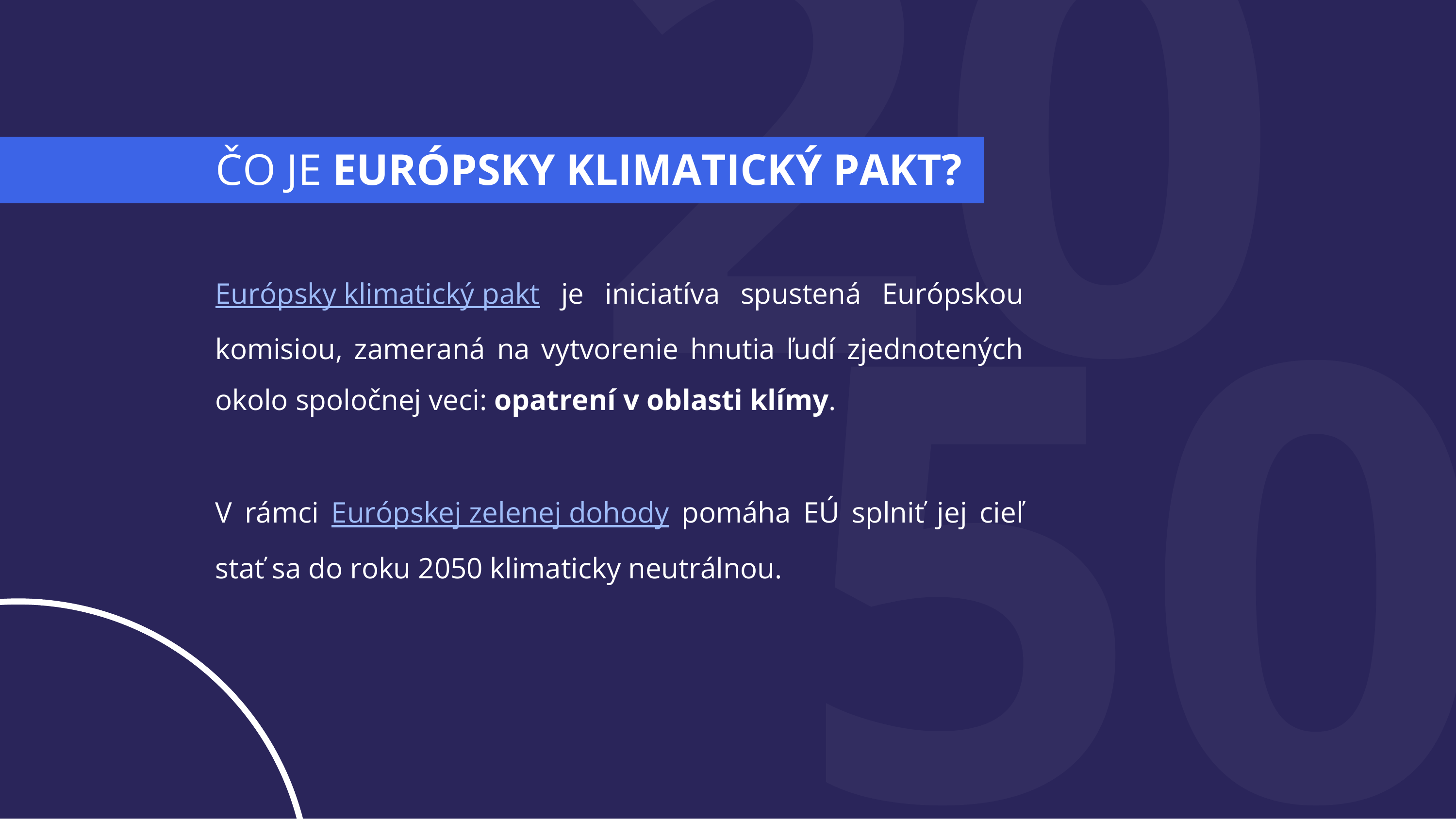

Čo je Európsky klimatický pakt?
20
Európsky klimatický pakt je iniciatíva spustená Európskou komisiou, zameraná na vytvorenie hnutia ľudí zjednotených okolo spoločnej veci: opatrení v oblasti klímy.
V rámci Európskej zelenej dohody pomáha EÚ splniť jej cieľ stať sa do roku 2050 klimaticky neutrálnou.

50